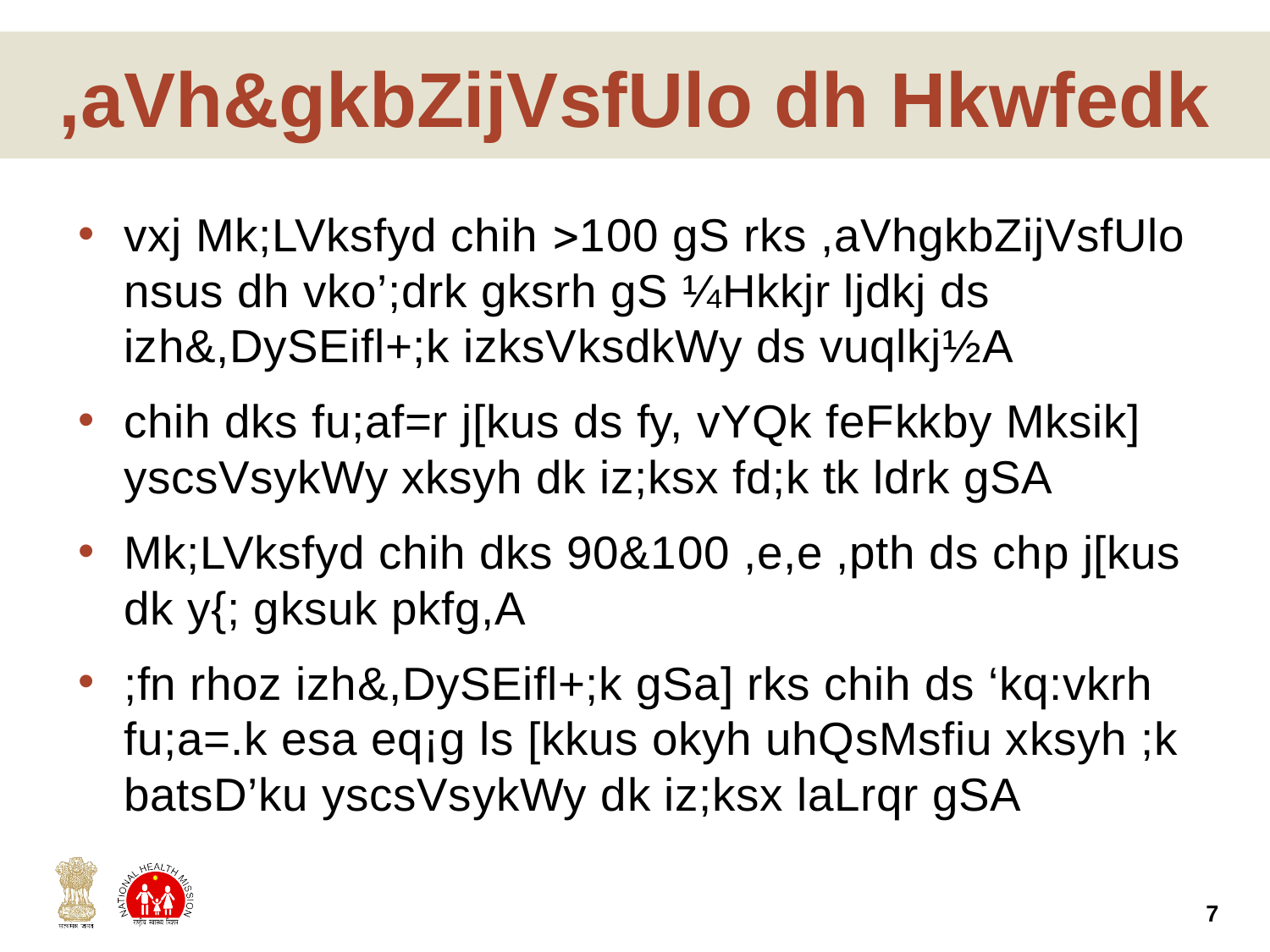

# ,aVh&gkbZijVsfUlo dh Hkwfedk
vxj Mk;LVksfyd chih >100 gS rks ,aVhgkbZijVsfUlo nsus dh vko’;drk gksrh gS ¼Hkkjr ljdkj ds izh&,DySEifl+;k izksVksdkWy ds vuqlkj½A
chih dks fu;af=r j[kus ds fy, vYQk feFkkby Mksik] yscsVsykWy xksyh dk iz;ksx fd;k tk ldrk gSA
Mk;LVksfyd chih dks 90&100 ,e,e ,pth ds chp j[kus dk y{; gksuk pkfg,A
;fn rhoz izh&,DySEifl+;k gSa] rks chih ds ‘kq:vkrh fu;a=.k esa eq¡g ls [kkus okyh uhQsMsfiu xksyh ;k batsD’ku yscsVsykWy dk iz;ksx laLrqr gSA
7